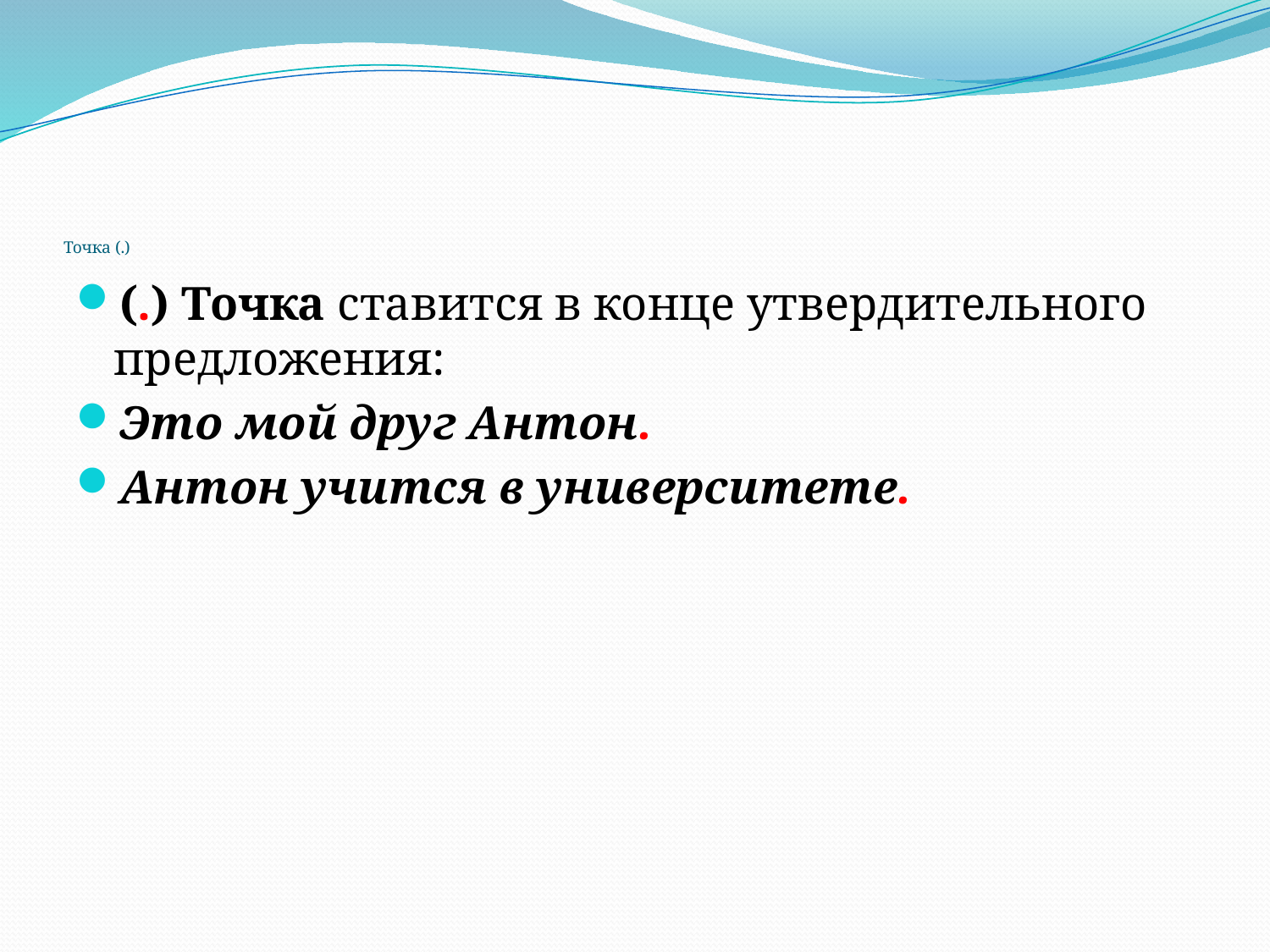

# Точка (.)
(.) Точка ставится в конце утвердительного предложения:
Это мой друг Антон.
Антон учится в университете.